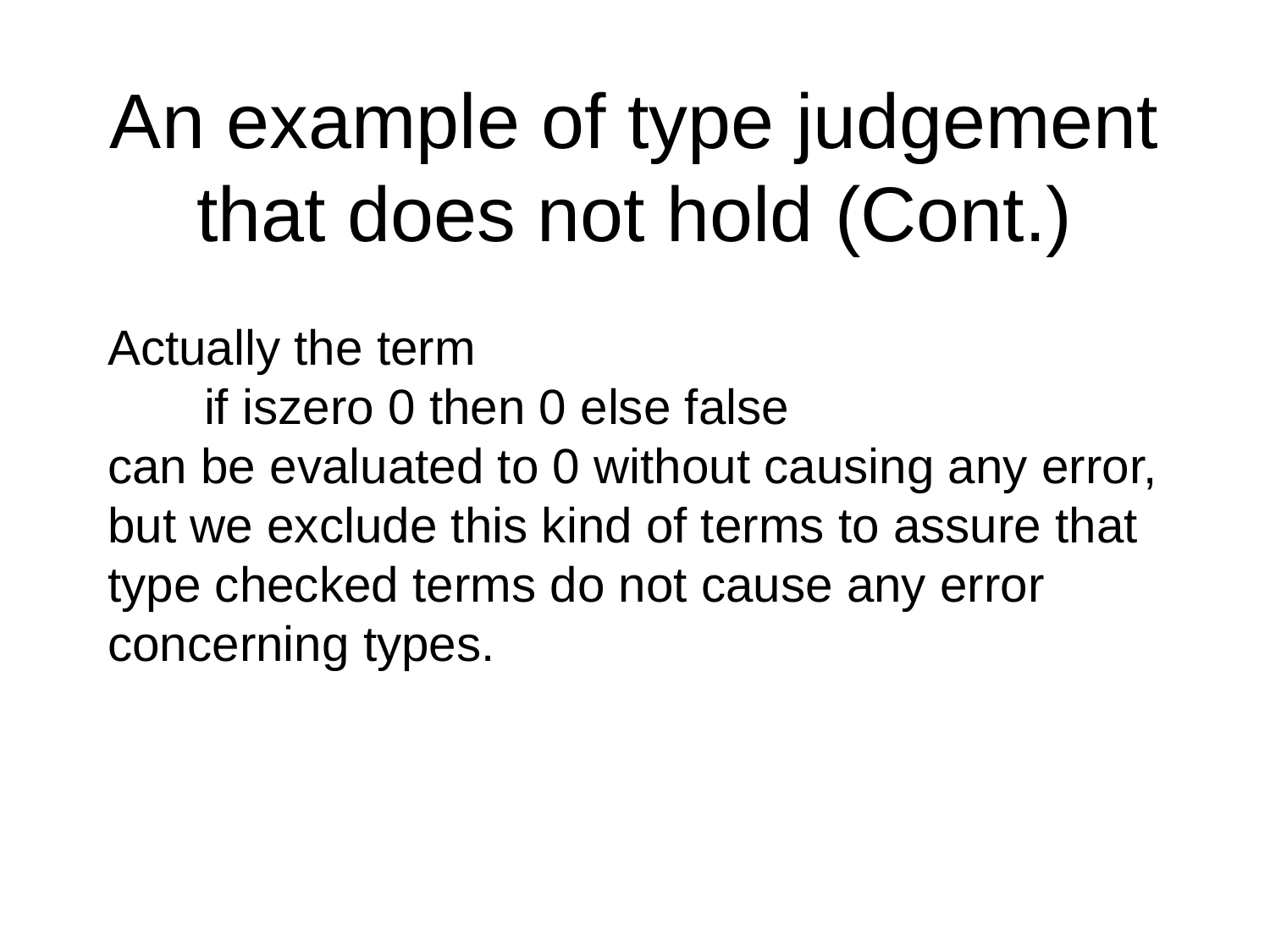

# An example of type judgement that does not hold (Cont.)
Actually the term
       if iszero 0 then 0 else false
can be evaluated to 0 without causing any error, but we exclude this kind of terms to assure that type checked terms do not cause any error concerning types.